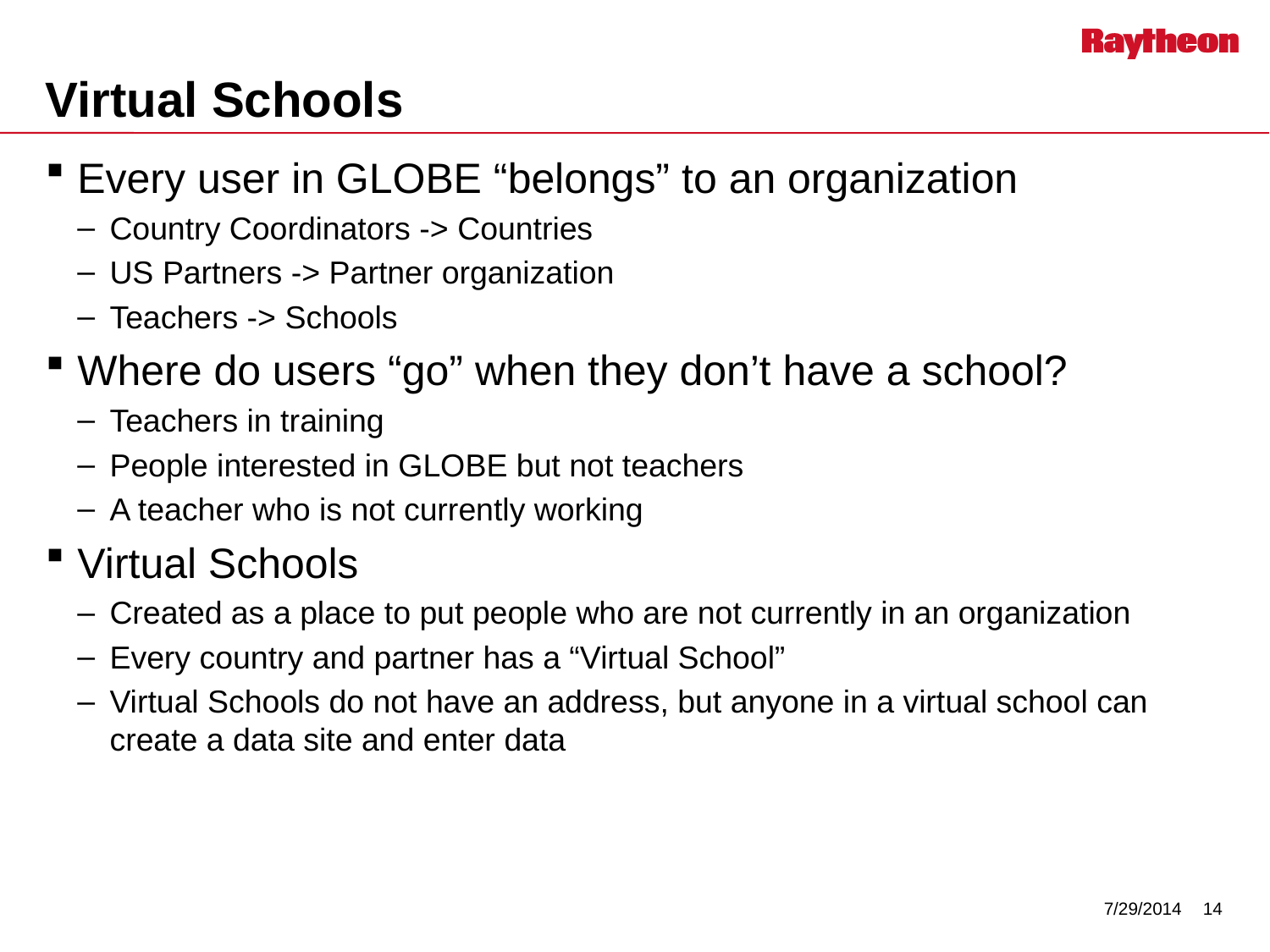

# Virtual Schools
Every user in GLOBE “belongs” to an organization
Country Coordinators -> Countries
US Partners -> Partner organization
Teachers -> Schools
Where do users “go” when they don’t have a school?
Teachers in training
People interested in GLOBE but not teachers
A teacher who is not currently working
Virtual Schools
Created as a place to put people who are not currently in an organization
Every country and partner has a “Virtual School”
Virtual Schools do not have an address, but anyone in a virtual school can create a data site and enter data
7/29/2014
14